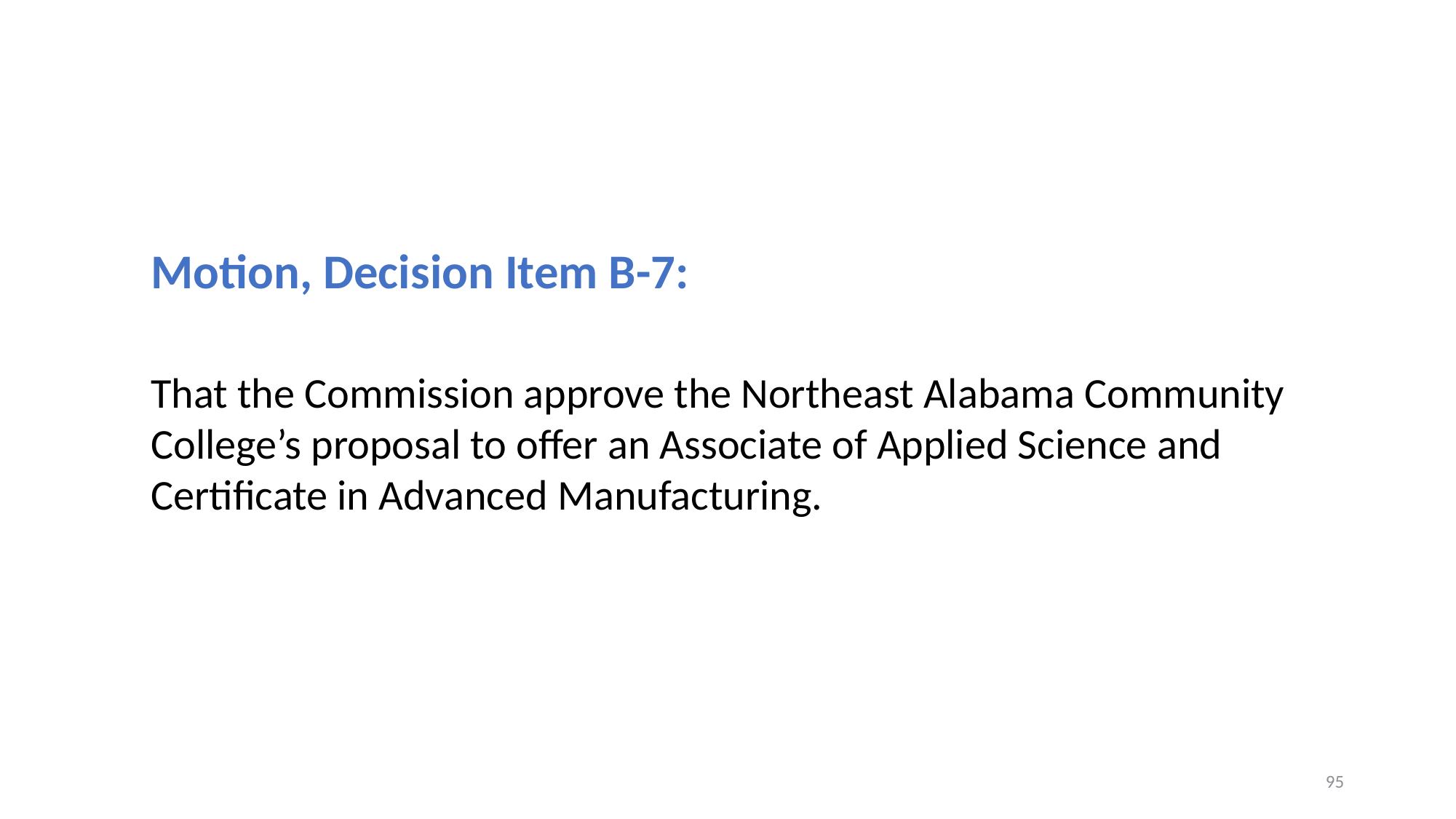

Motion, Decision Item B-7:

That the Commission approve the Northeast Alabama Community College’s proposal to offer an Associate of Applied Science and Certificate in Advanced Manufacturing.
95